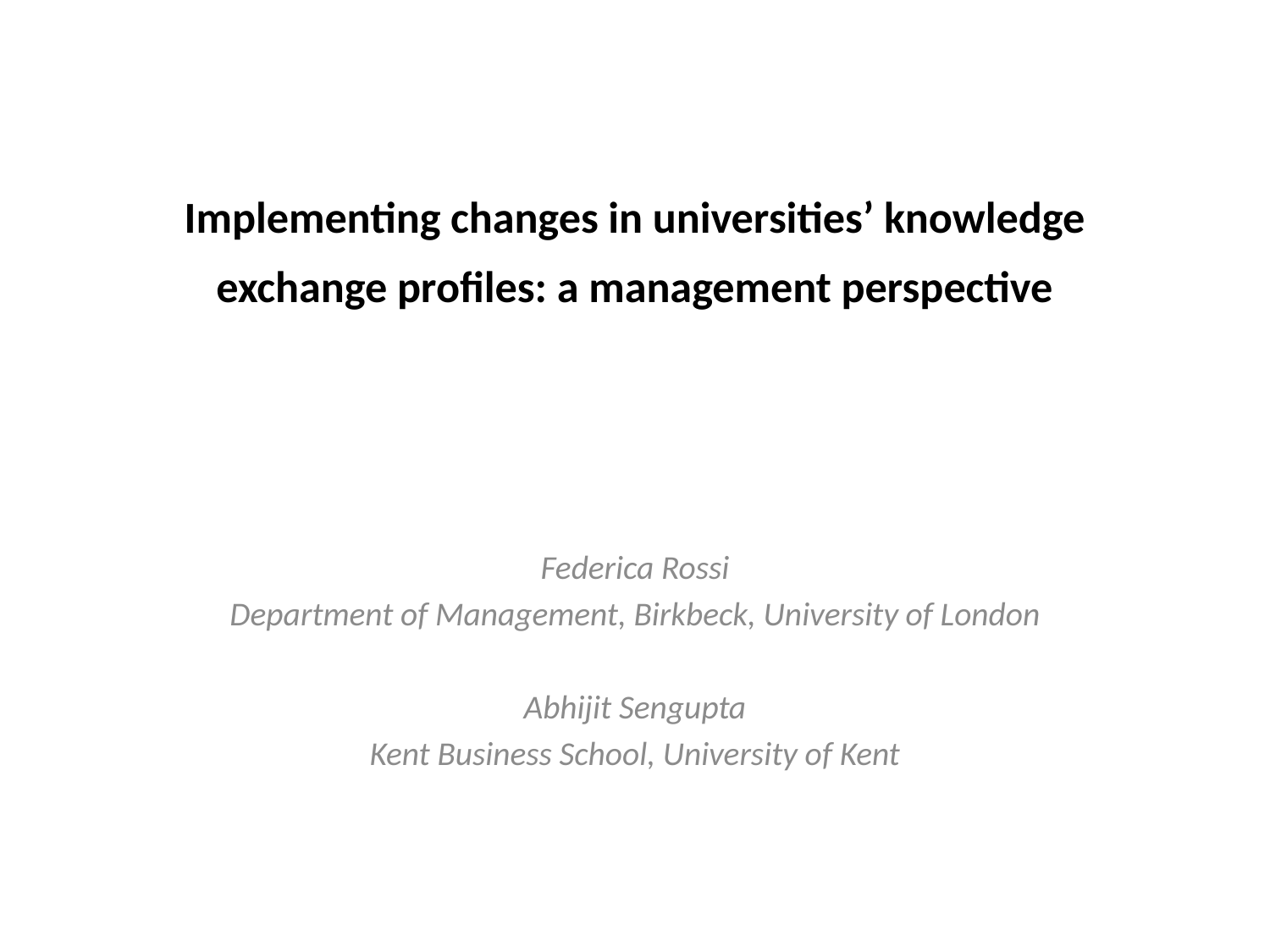

# Implementing changes in universities’ knowledge exchange profiles: a management perspective
Federica Rossi
Department of Management, Birkbeck, University of London

Abhijit Sengupta
Kent Business School, University of Kent